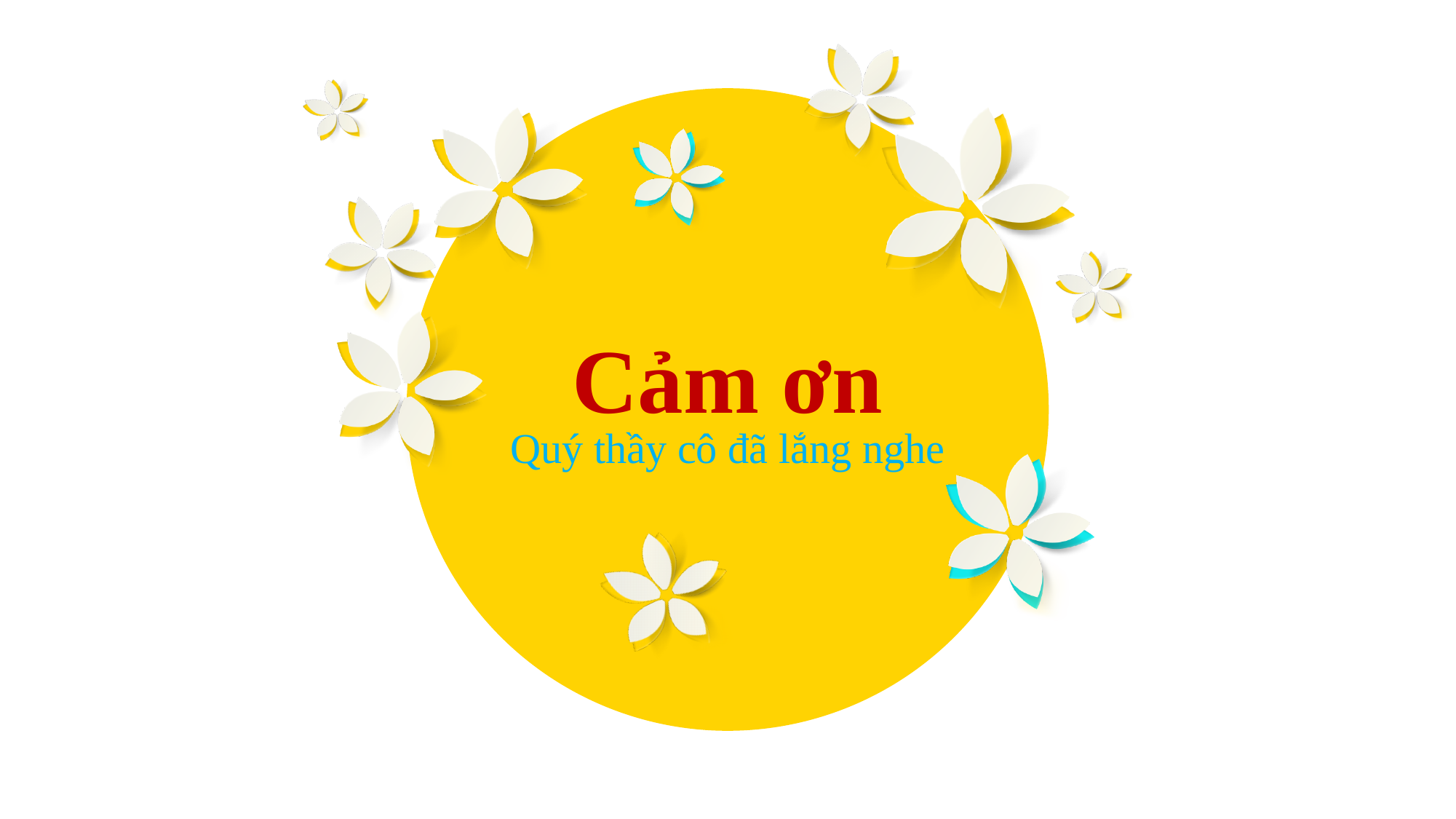

Cảm ơn
Quý thầy cô đã lắng nghe